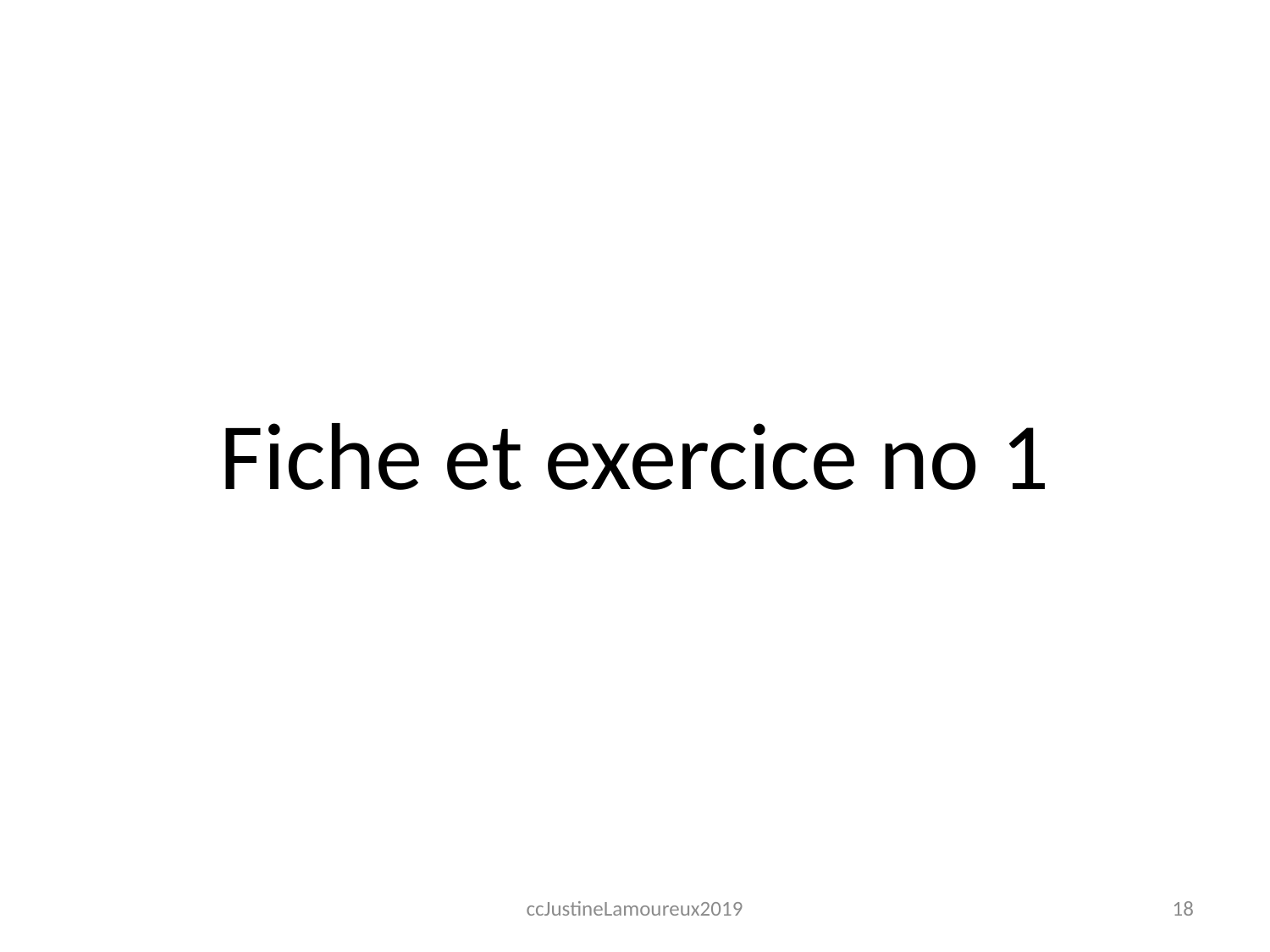

#

Fiche et exercice no 1
ccJustineLamoureux2019
18